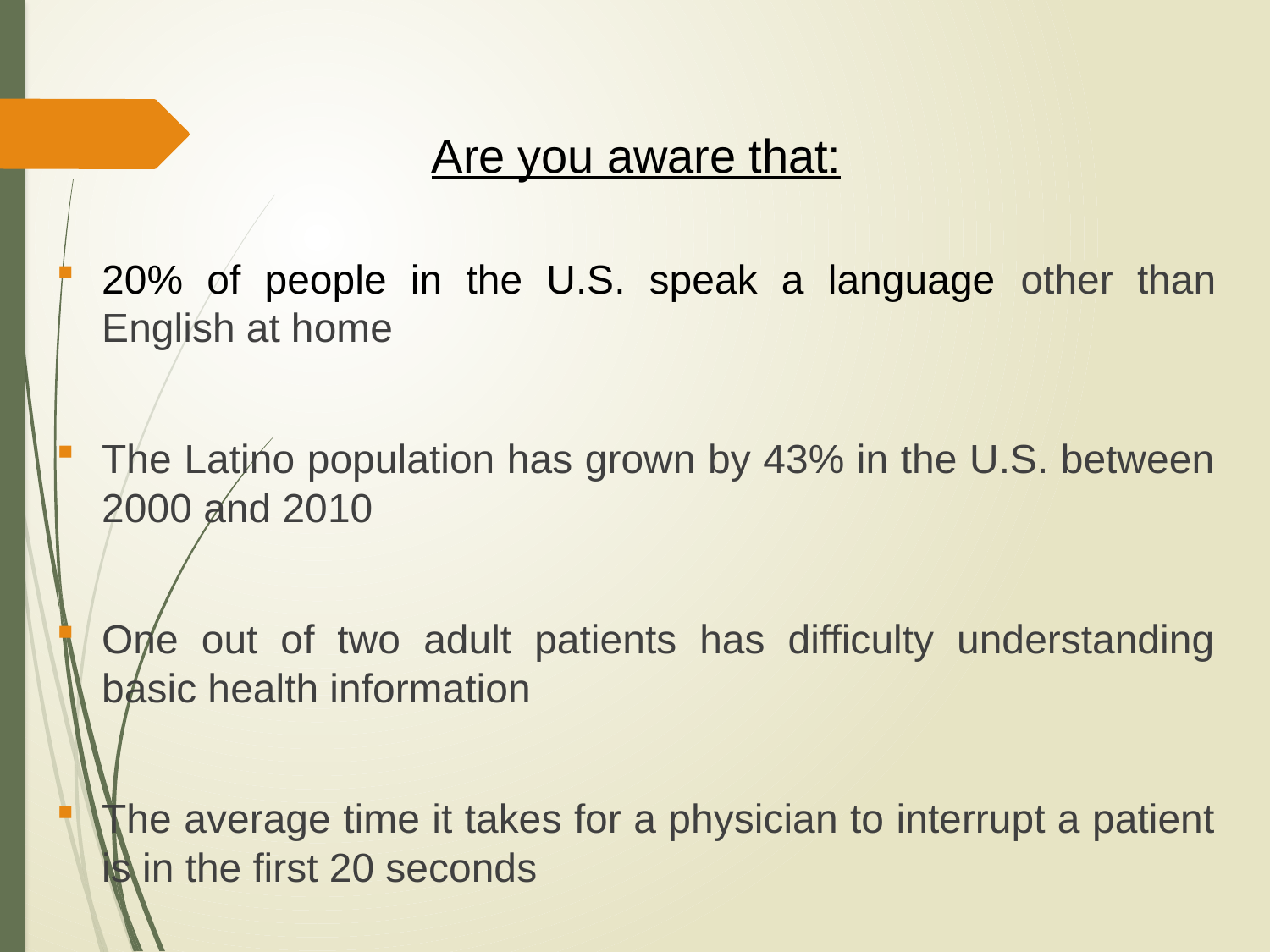

Are you aware that:

20% of people in the U.S. speak a language other than English at home

The Latino population has grown by 43% in the U.S. between 2000 and 2010

One out of two adult patients has difficulty understanding basic health information

The average time it takes for a physician to interrupt a patient is in the first 20 seconds